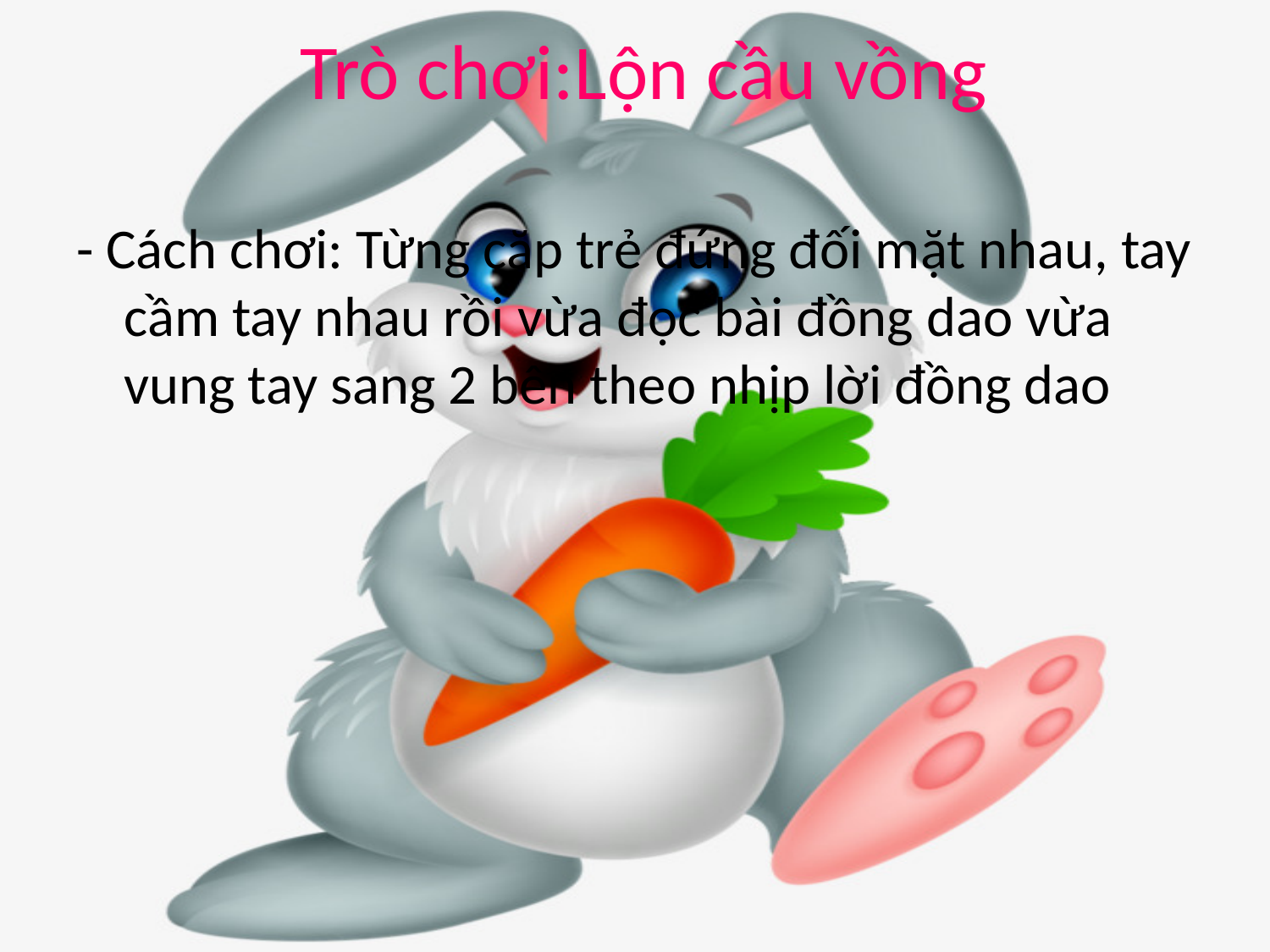

# Trò chơi:Lộn cầu vồng

- Cách chơi: Từng cặp trẻ đứng đối mặt nhau, tay cầm tay nhau rồi vừa đọc bài đồng dao vừa vung tay sang 2 bên theo nhịp lời đồng dao